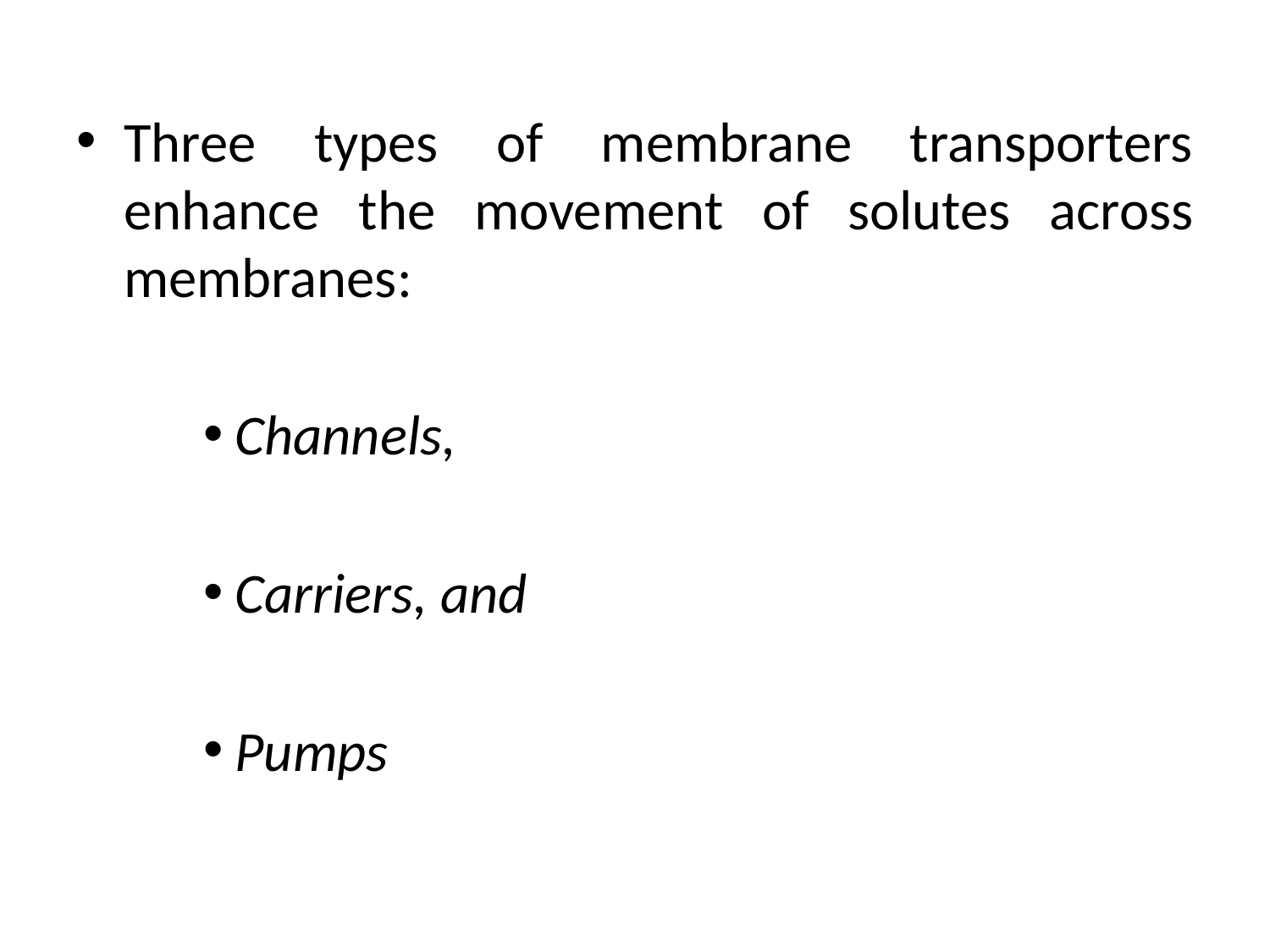

Three types of membrane transporters enhance the movement of solutes across membranes:

Channels,

Carriers, and

Pumps